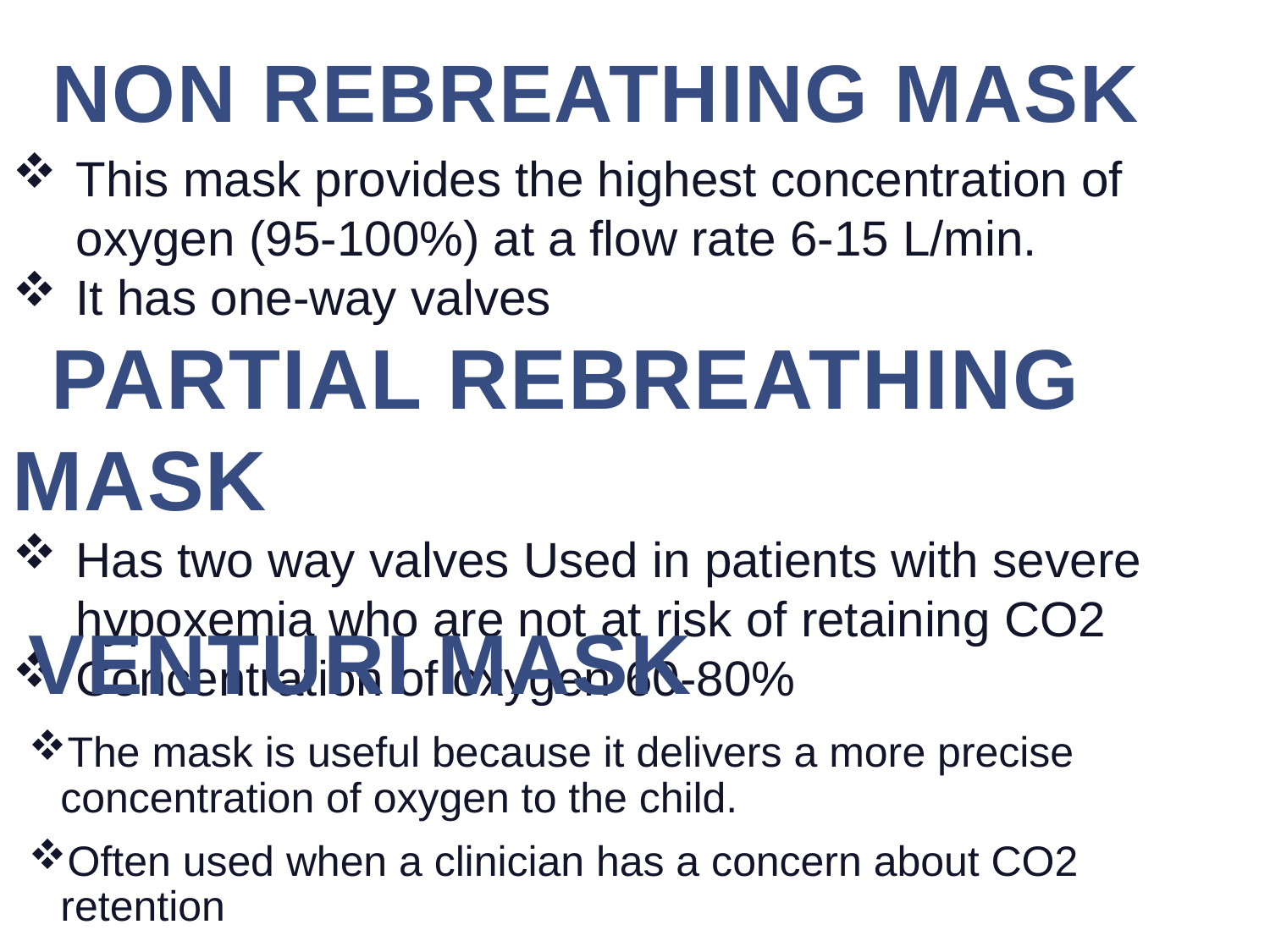

Non rebreathing mask

This mask provides the highest concentration of oxygen (95-100%) at a flow rate 6-15 L/min.
It has one-way valves
  partial Rebreathing mask
Has two way valves Used in patients with severe hypoxemia who are not at risk of retaining CO2
Concentration of oxygen 60-80%
Venturi Mask
The mask is useful because it delivers a more precise concentration of oxygen to the child.
Often used when a clinician has a concern about CO2 retention